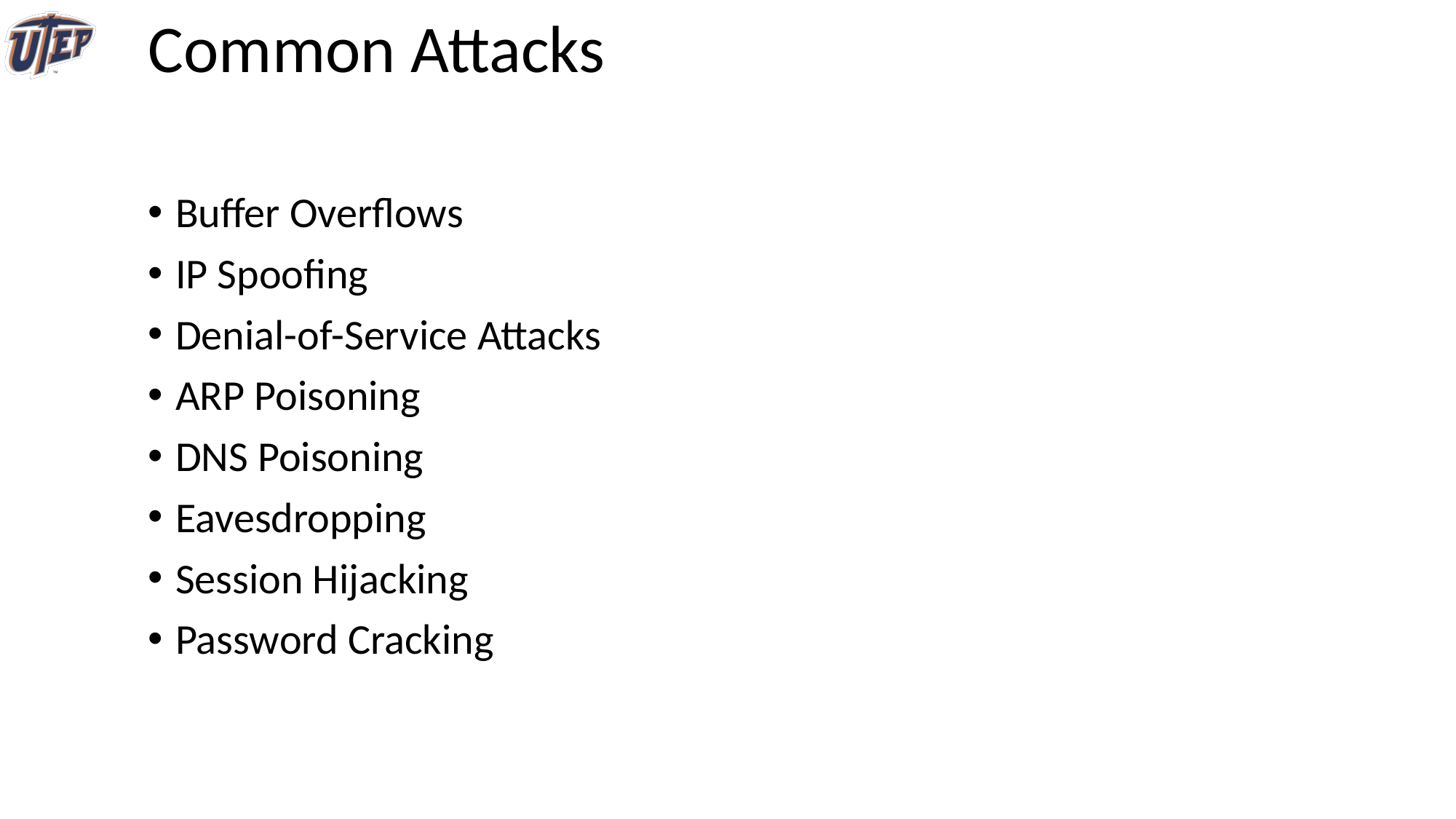

# Common Attacks
Buffer Overflows
IP Spoofing
Denial-of-Service Attacks
ARP Poisoning
DNS Poisoning
Eavesdropping
Session Hijacking
Password Cracking